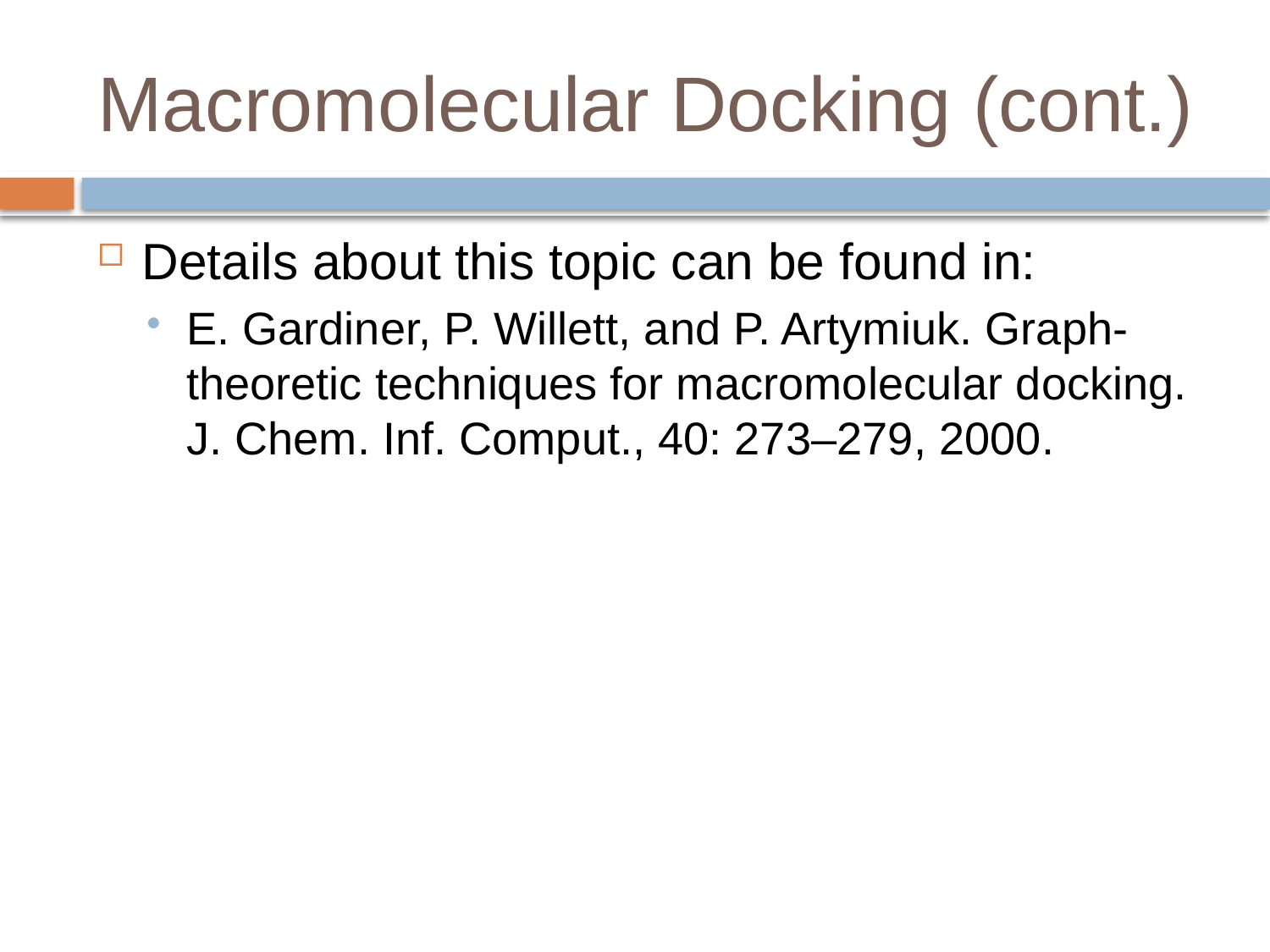

# Macromolecular Docking (cont.)
Details about this topic can be found in:
E. Gardiner, P. Willett, and P. Artymiuk. Graph-theoretic techniques for macromolecular docking. J. Chem. Inf. Comput., 40: 273–279, 2000.